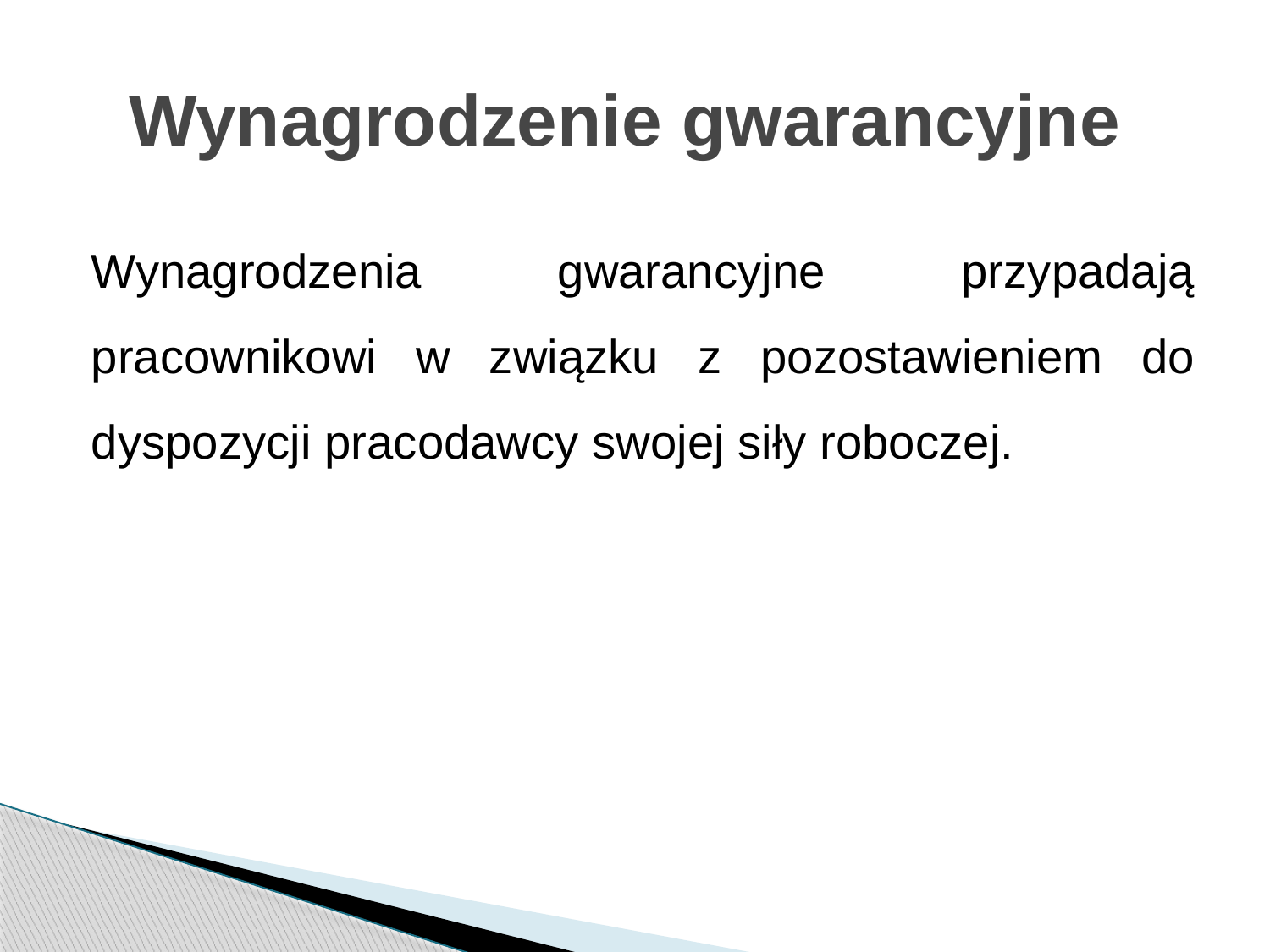

# Wynagrodzenie gwarancyjne
Wynagrodzenia gwarancyjne przypadają pracownikowi w związku z pozostawieniem do dyspozycji pracodawcy swojej siły roboczej.